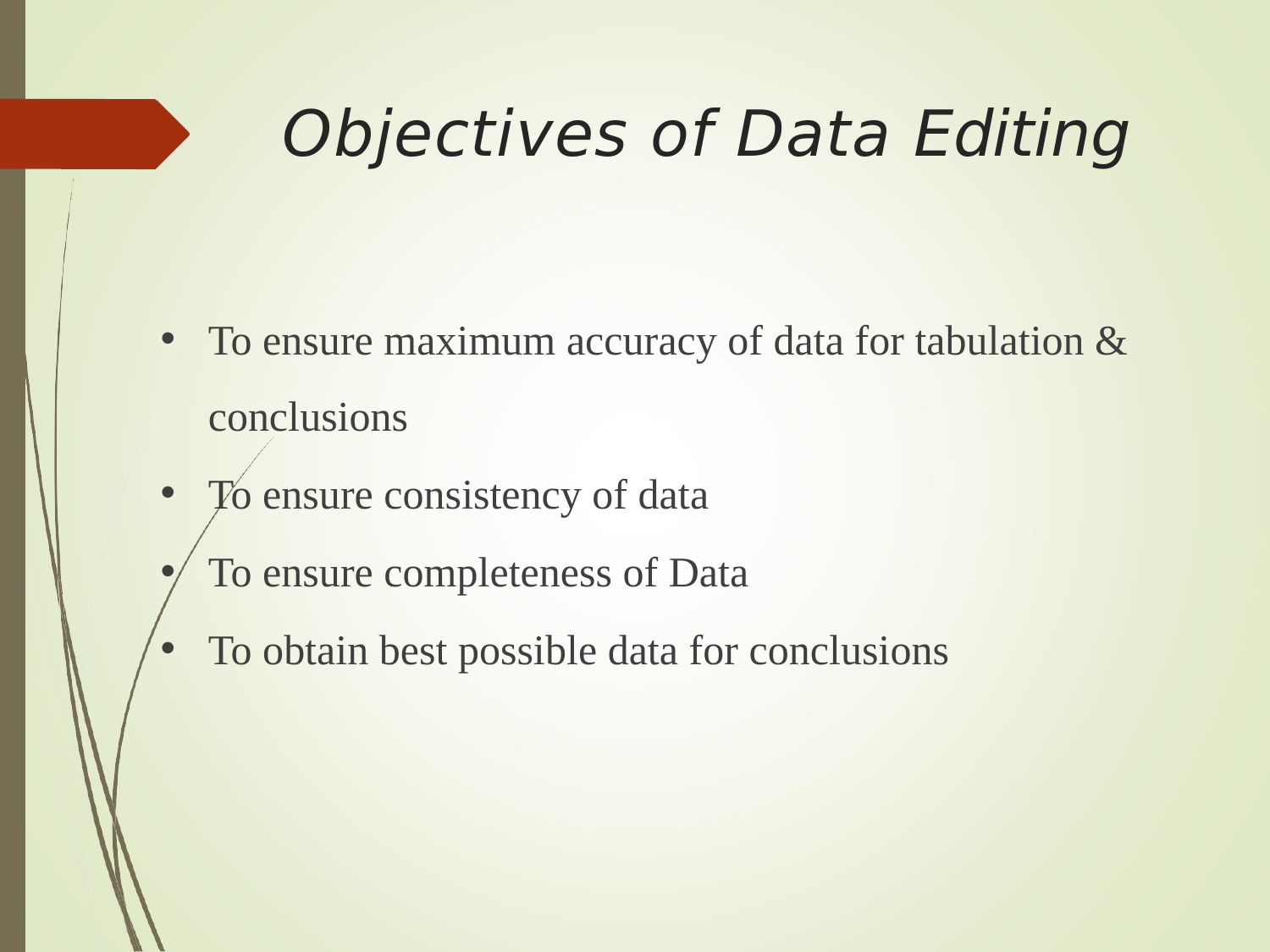

# Objectives of Data Editing
To ensure maximum accuracy of data for tabulation & conclusions
To ensure consistency of data
To ensure completeness of Data
To obtain best possible data for conclusions